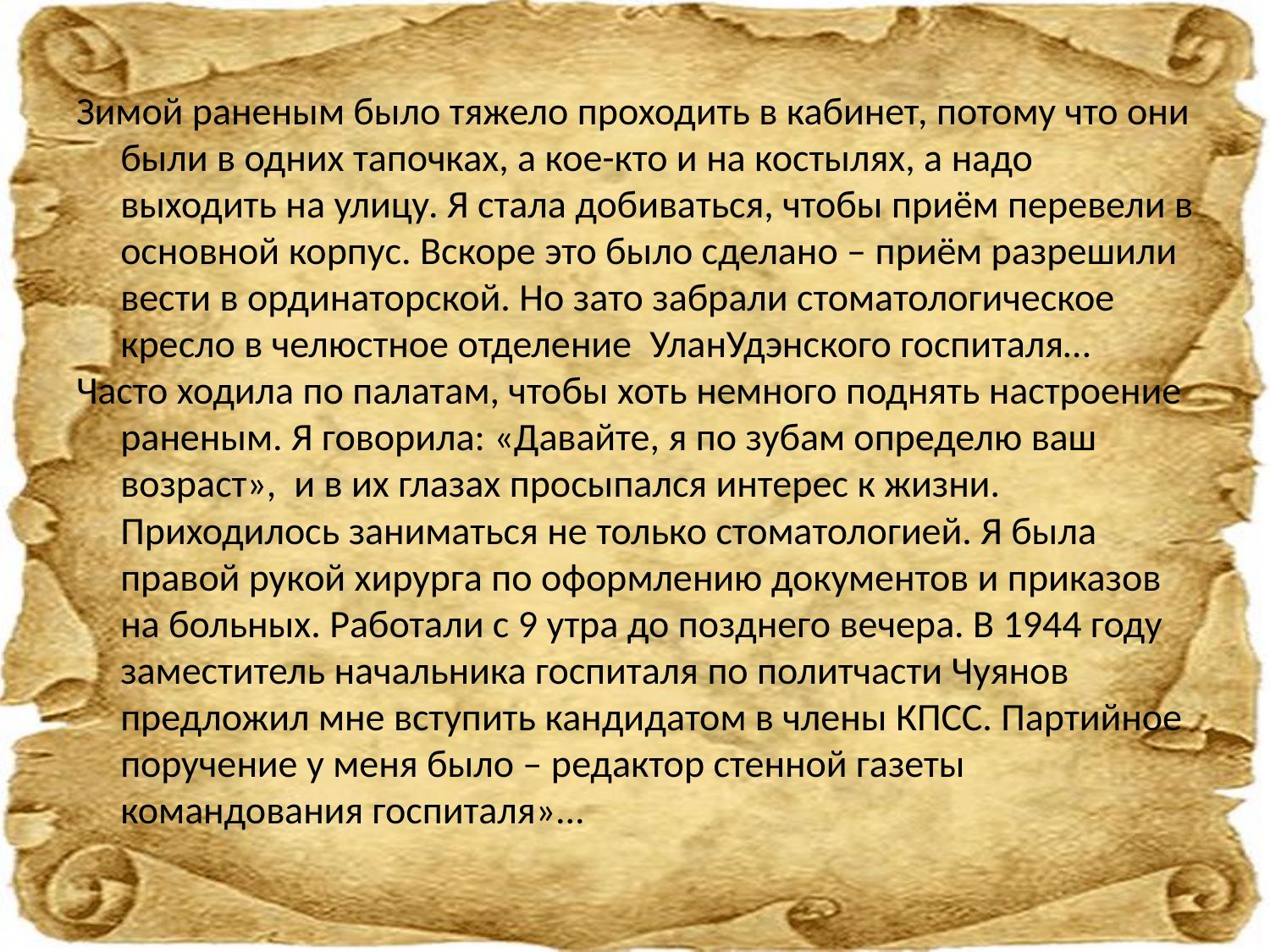

#
Зимой раненым было тяжело проходить в кабинет, потому что они были в одних тапочках, а кое-кто и на костылях, а надо выходить на улицу. Я стала добиваться, чтобы приём перевели в основной корпус. Вскоре это было сделано – приём разрешили вести в ординаторской. Но зато забрали стоматологическое кресло в челюстное отделение  Улан­Удэнского госпиталя…
Часто ходила по палатам, чтобы хоть немного поднять настроение раненым. Я говорила: «Давайте, я по зубам определю ваш возраст», ­ и в их глазах просыпался интерес к жизни. Приходилось заниматься не только стоматологией. Я была правой рукой хирурга по оформлению документов и приказов на больных. Работали с 9 утра до позднего вечера. В 1944 году заместитель начальника госпиталя по политчасти Чуянов предложил мне вступить кандидатом в члены КПСС. Партийное поручение у меня было – редактор стенной газеты командования госпиталя»...